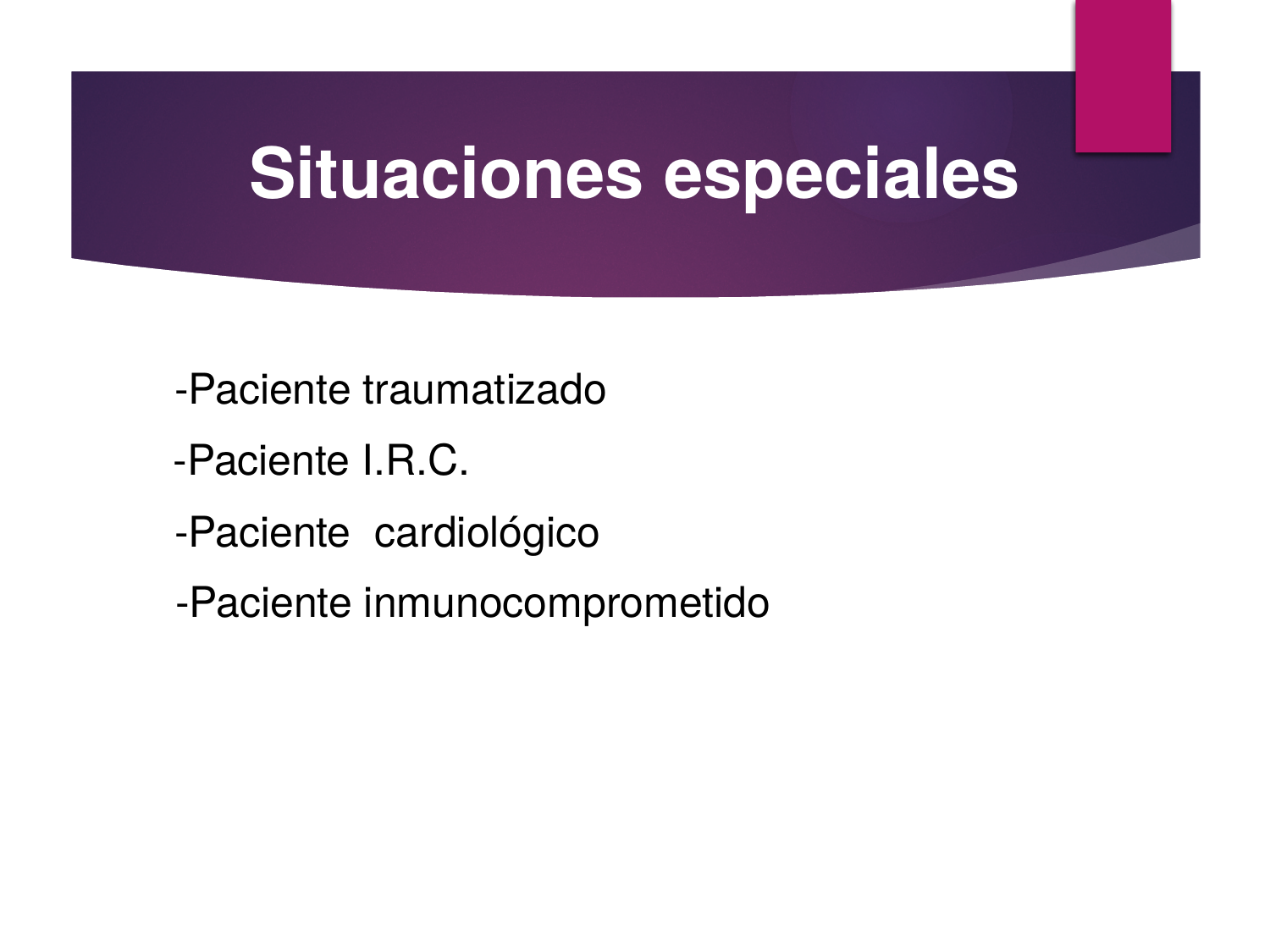

Situaciones especiales

-Paciente traumatizado

-Paciente I.R.C.

-Paciente  cardiológico

-Paciente inmunocomprometido